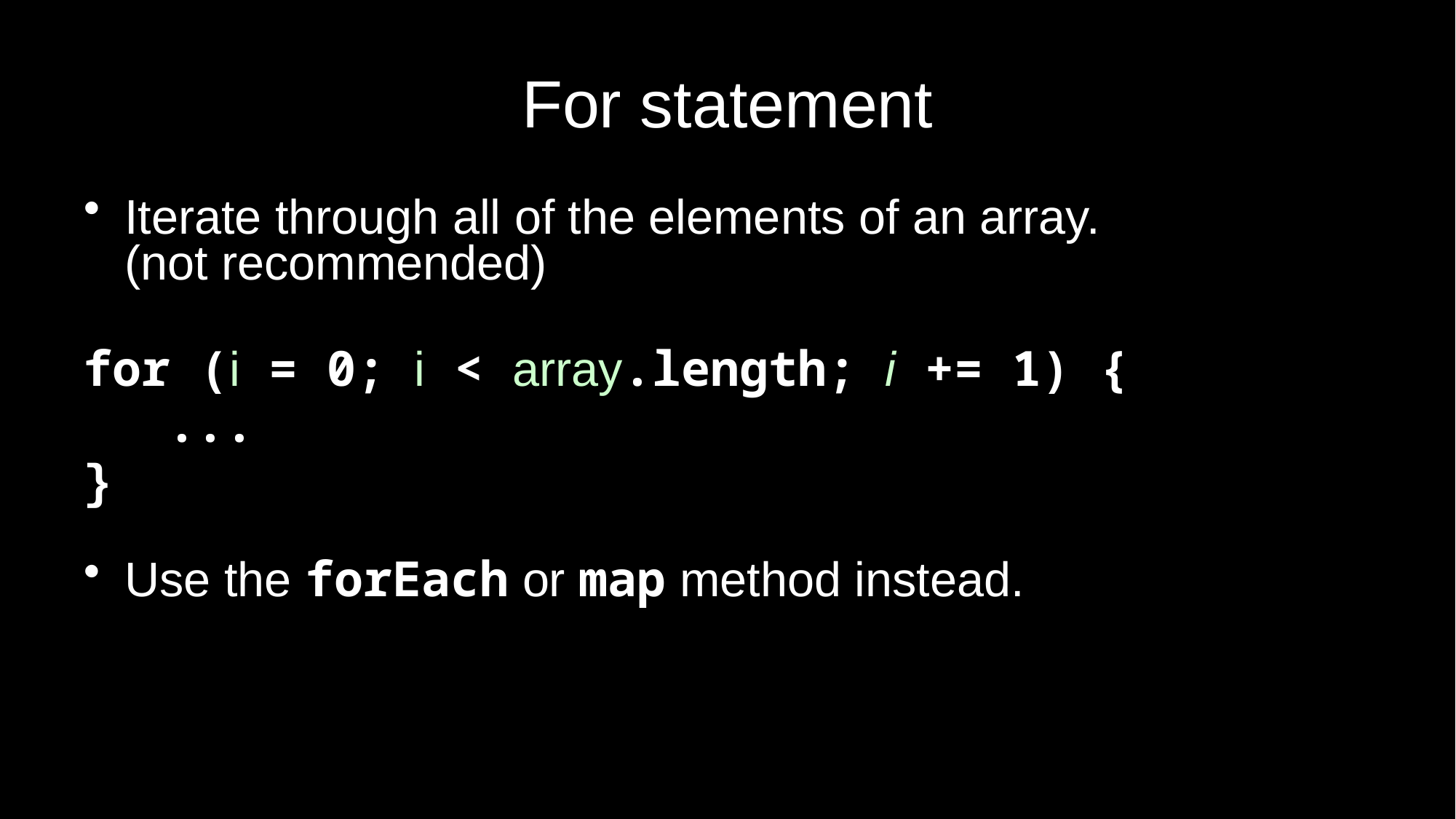

# For statement
Iterate through all of the elements of an array.
(not recommended)

for (i = 0; i < array.length; i += 1) {
 ...
}

Use the forEach or map method instead.